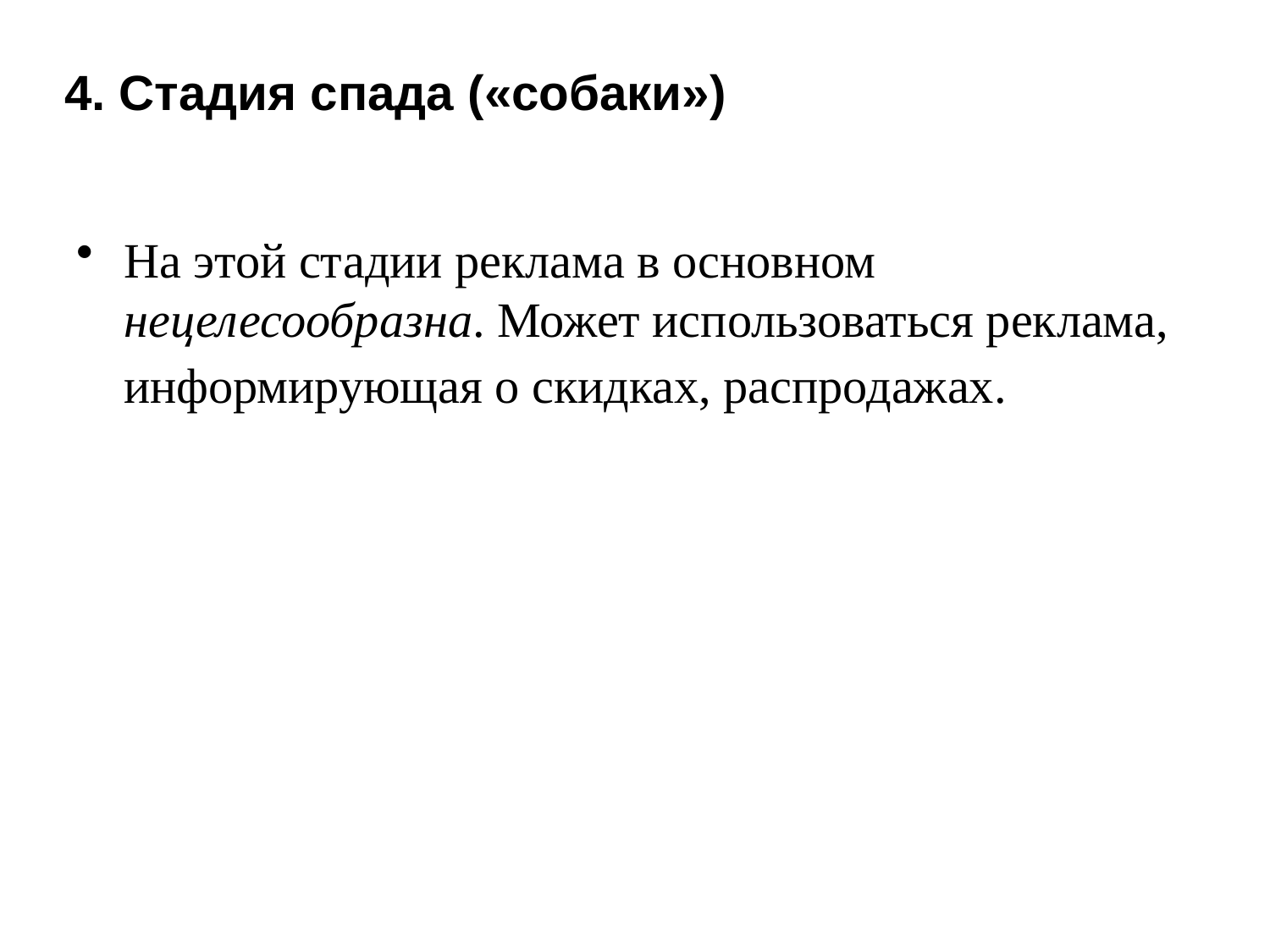

# 4. Стадия спада («собаки»)
На этой стадии реклама в основном
нецелесообразна. Может использоваться реклама, информирующая о скидках, распродажах.